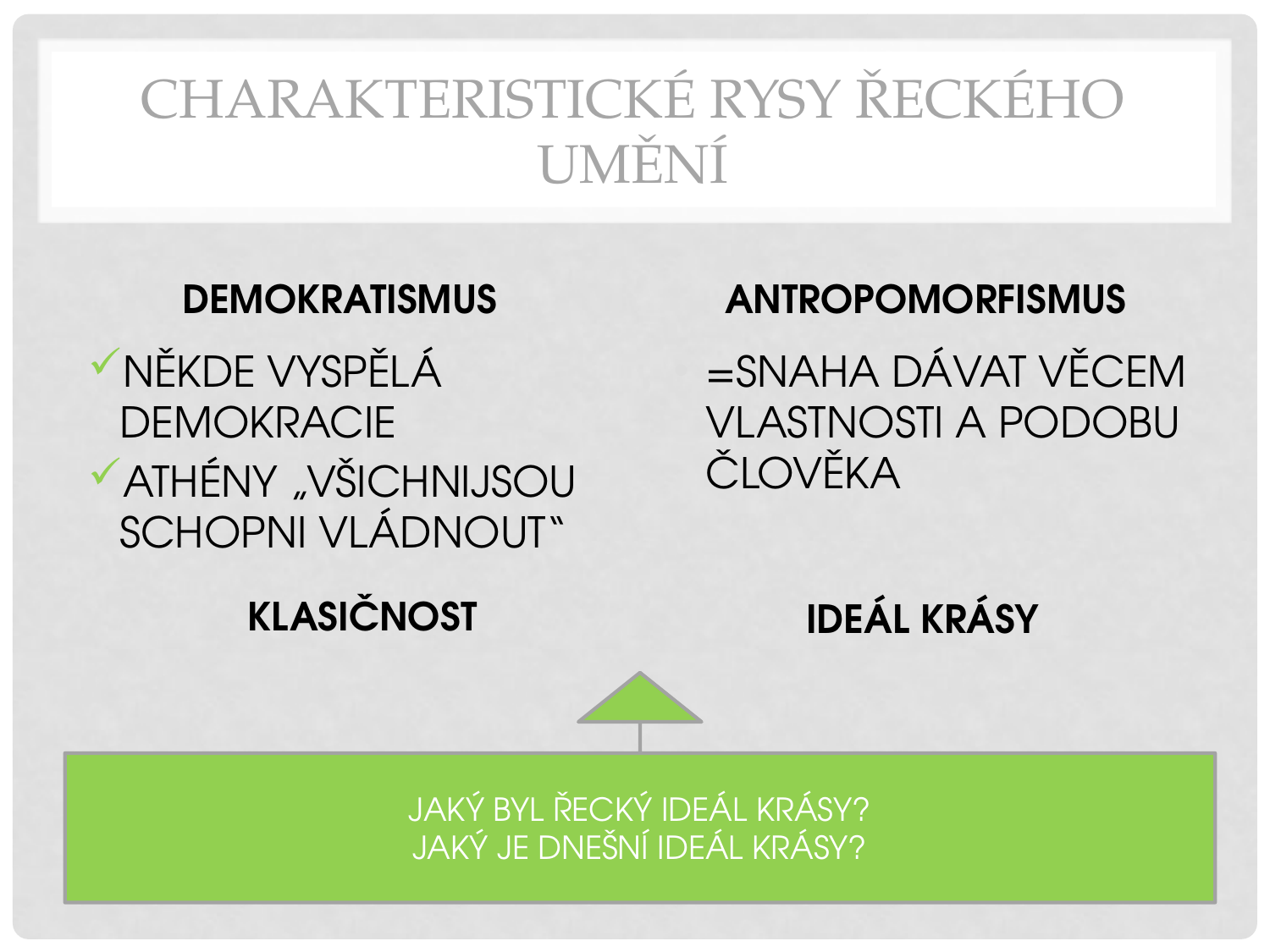

# CHARAKTERISTICKÉ RYSY ŘECKÉHO UMĚNÍ
DEMOKRATISMUS
ANTROPOMORFISMUS
NĚKDE VYSPĚLÁ DEMOKRACIE
ATHÉNY „VŠICHNIJSOU SCHOPNI VLÁDNOUT“

=SNAHA DÁVAT VĚCEM VLASTNOSTI A PODOBU ČLOVĚKA
KLASIČNOST
IDEÁL KRÁSY
JAKÝ BYL ŘECKÝ IDEÁL KRÁSY?
JAKÝ JE DNEŠNÍ IDEÁL KRÁSY?